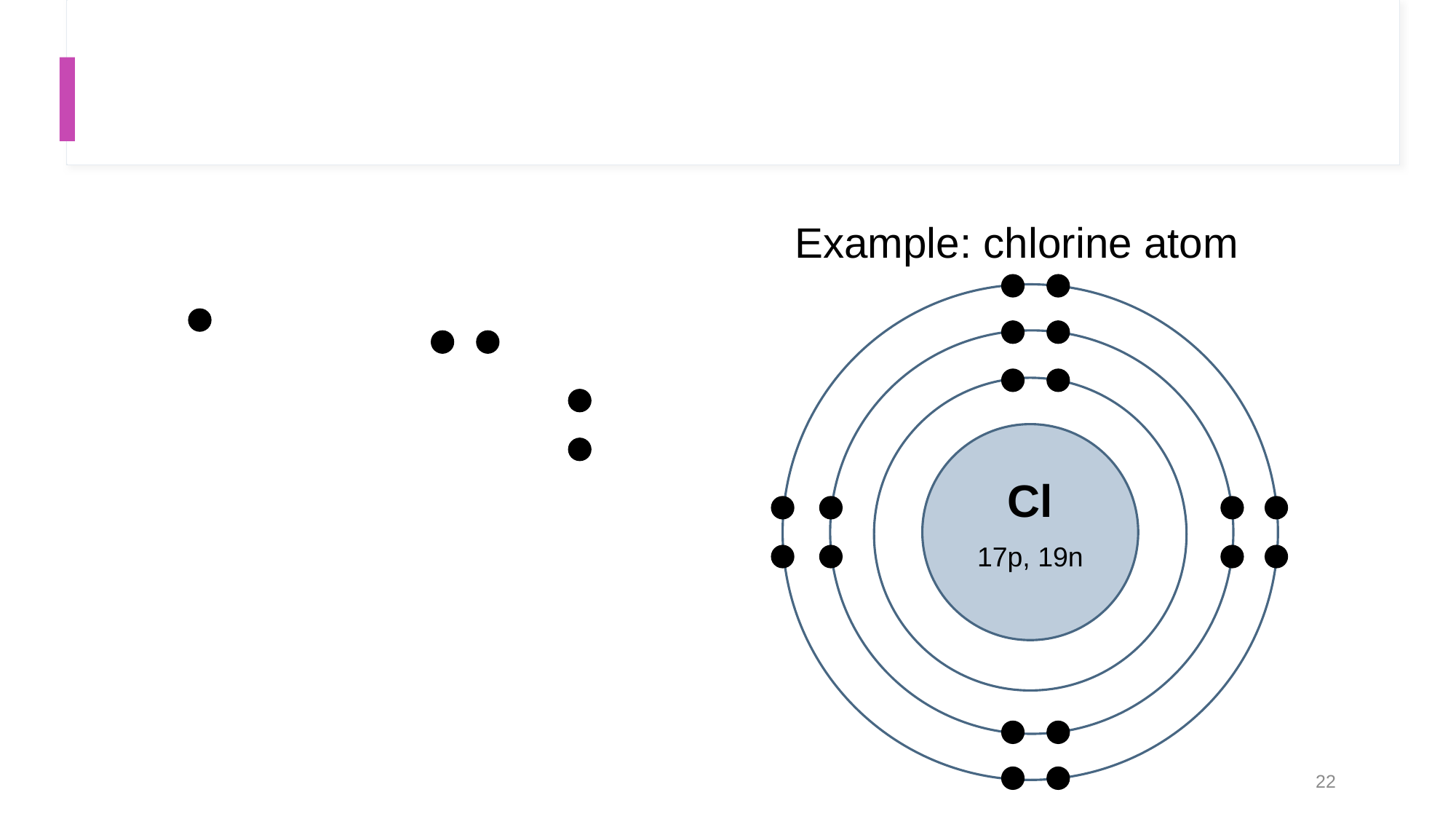

#
Example: chlorine atom

Cl

17p, 19n

22